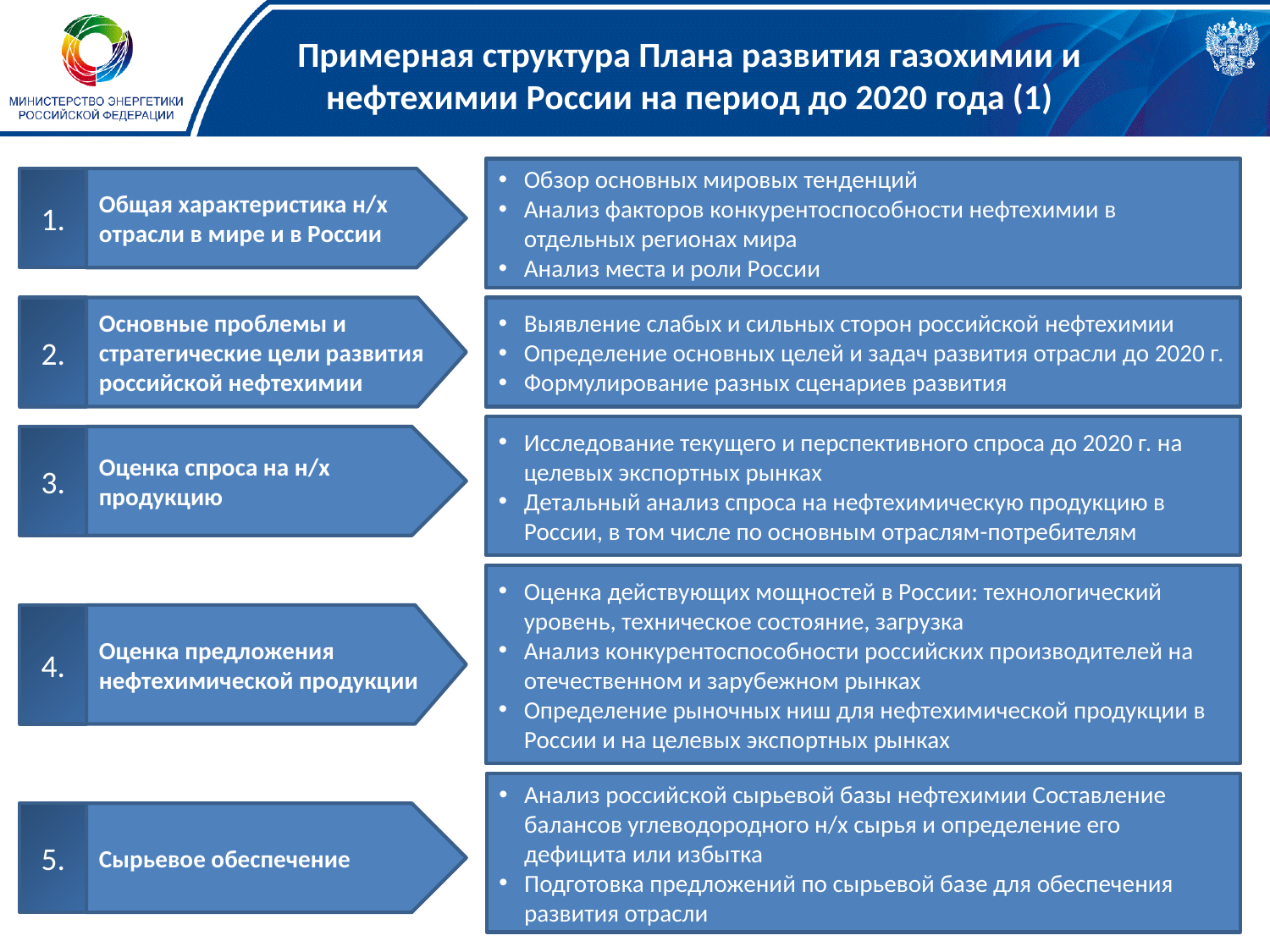

# Примерная структура Плана развития газохимии и нефтехимии России на период до 2020 года (1)
Обзор основных мировых тенденций
Анализ факторов конкурентоспособности нефтехимии в отдельных регионах мира
Анализ места и роли России
1.
Общая характеристика н/х отрасли в мире и в России
2.
Основные проблемы и стратегические цели развития российской нефтехимии
Выявление слабых и сильных сторон российской нефтехимии
Определение основных целей и задач развития отрасли до 2020 г.
Формулирование разных сценариев развития
Исследование текущего и перспективного спроса до 2020 г. на целевых экспортных рынках
Детальный анализ спроса на нефтехимическую продукцию в России, в том числе по основным отраслям-потребителям
3.
Оценка спроса на н/х продукцию
Оценка действующих мощностей в России: технологический уровень, техническое состояние, загрузка
Анализ конкурентоспособности российских производителей на отечественном и зарубежном рынках
Определение рыночных ниш для нефтехимической продукции в России и на целевых экспортных рынках
4.
Оценка предложения нефтехимической продукции
Анализ российской сырьевой базы нефтехимии Составление балансов углеводородного н/х сырья и определение его дефицита или избытка
Подготовка предложений по сырьевой базе для обеспечения развития отрасли
5.
Сырьевое обеспечение